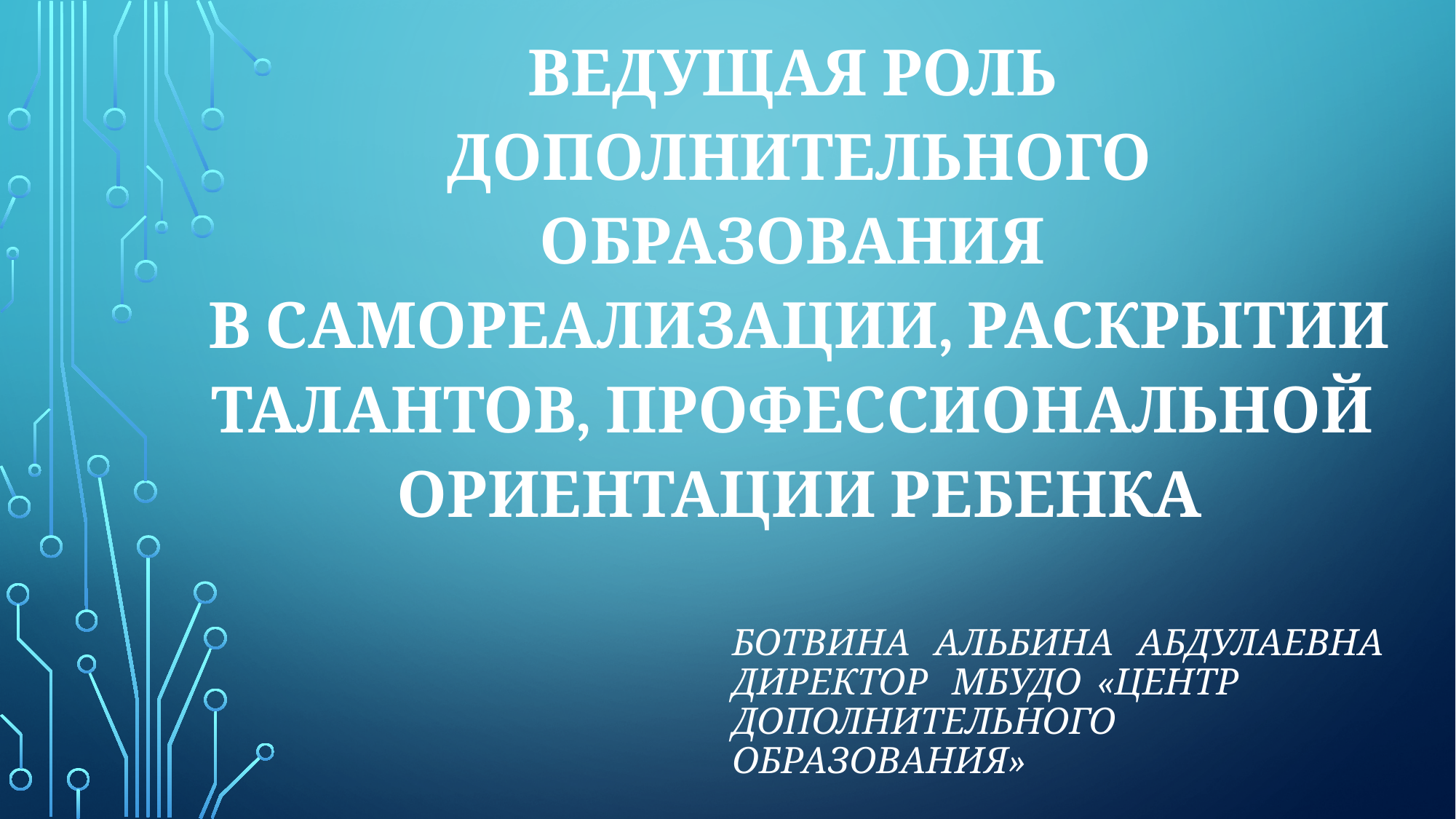

Ведущая роль
дополнительного образования
в самореализации, раскрытии талантов, профессиональной
ориентации ребенка
# БОТВИНА   АЛЬБИНА   АБДУЛАЕВНА Директор   МБУДО  «Центр Дополнительного  Образования»